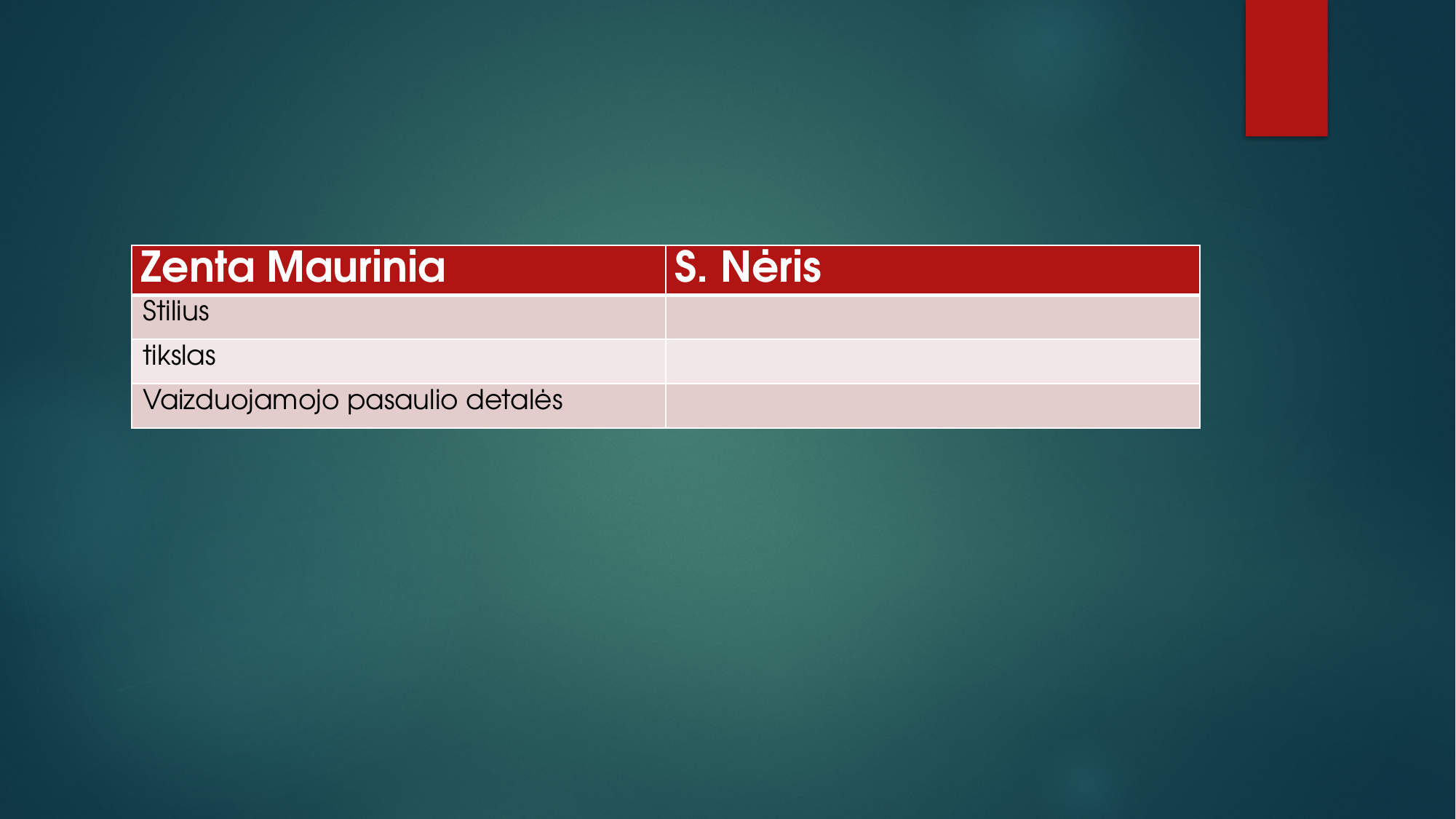

#
| Zenta Maurinia | S. Nėris |
| --- | --- |
| Stilius |  |
| tikslas |  |
| Vaizduojamojo pasaulio detalės |  |